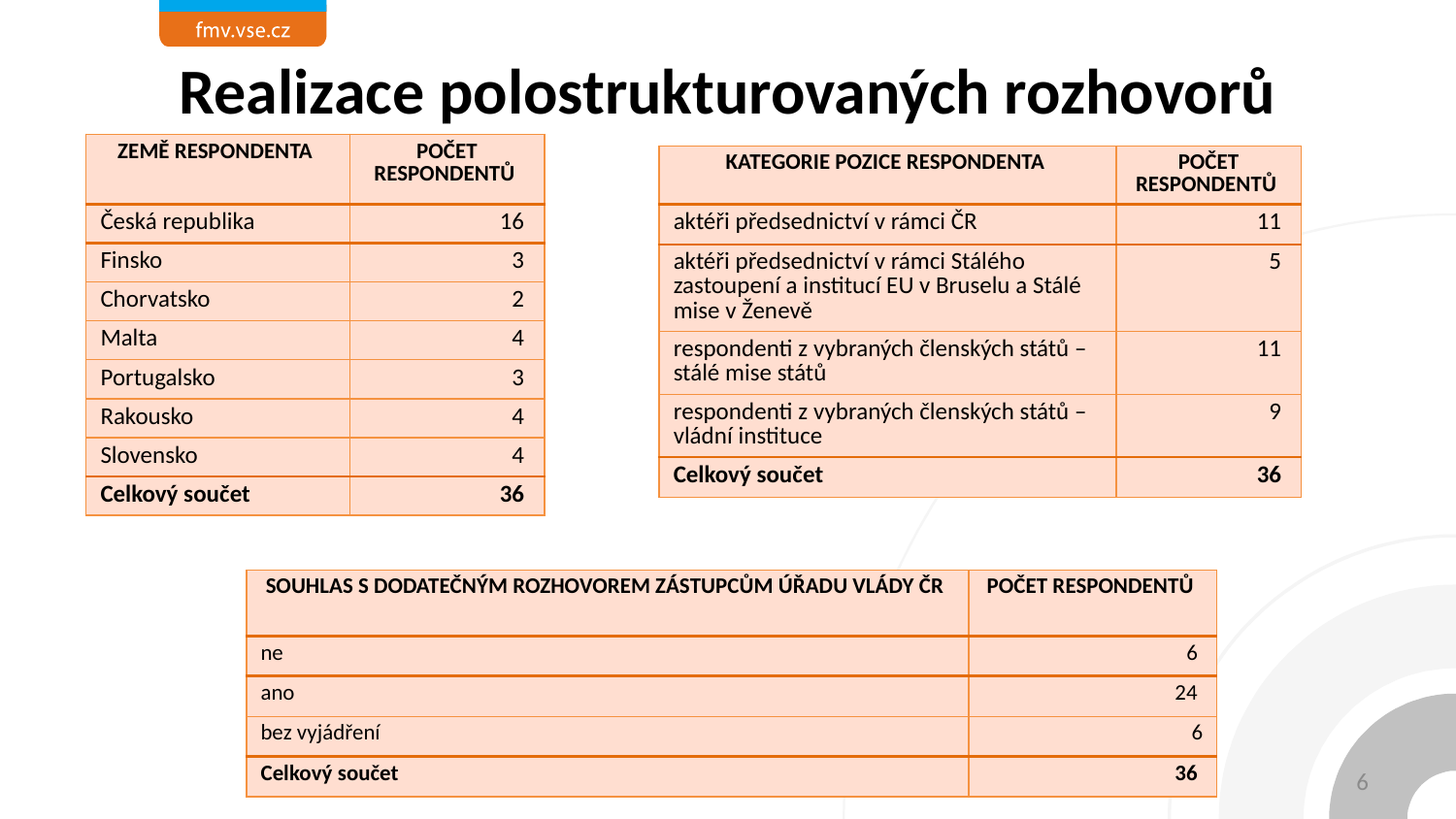

# Realizace polostrukturovaných rozhovorů
| ZEMĚ RESPONDENTA | POČET RESPONDENTŮ |
| --- | --- |
| Česká republika | 16 |
| Finsko | 3 |
| Chorvatsko | 2 |
| Malta | 4 |
| Portugalsko | 3 |
| Rakousko | 4 |
| Slovensko | 4 |
| Celkový součet | 36 |
| KATEGORIE POZICE RESPONDENTA | POČET RESPONDENTŮ |
| --- | --- |
| aktéři předsednictví v rámci ČR | 11 |
| aktéři předsednictví v rámci Stálého zastoupení a institucí EU v Bruselu a Stálé mise v Ženevě | 5 |
| respondenti z vybraných členských států – stálé mise států | 11 |
| respondenti z vybraných členských států – vládní instituce | 9 |
| Celkový součet | 36 |
| SOUHLAS S DODATEČNÝM ROZHOVOREM ZÁSTUPCŮM ÚŘADU VLÁDY ČR | POČET RESPONDENTŮ |
| --- | --- |
| ne | 6 |
| ano | 24 |
| bez vyjádření | 6 |
| Celkový součet | 36 |
6